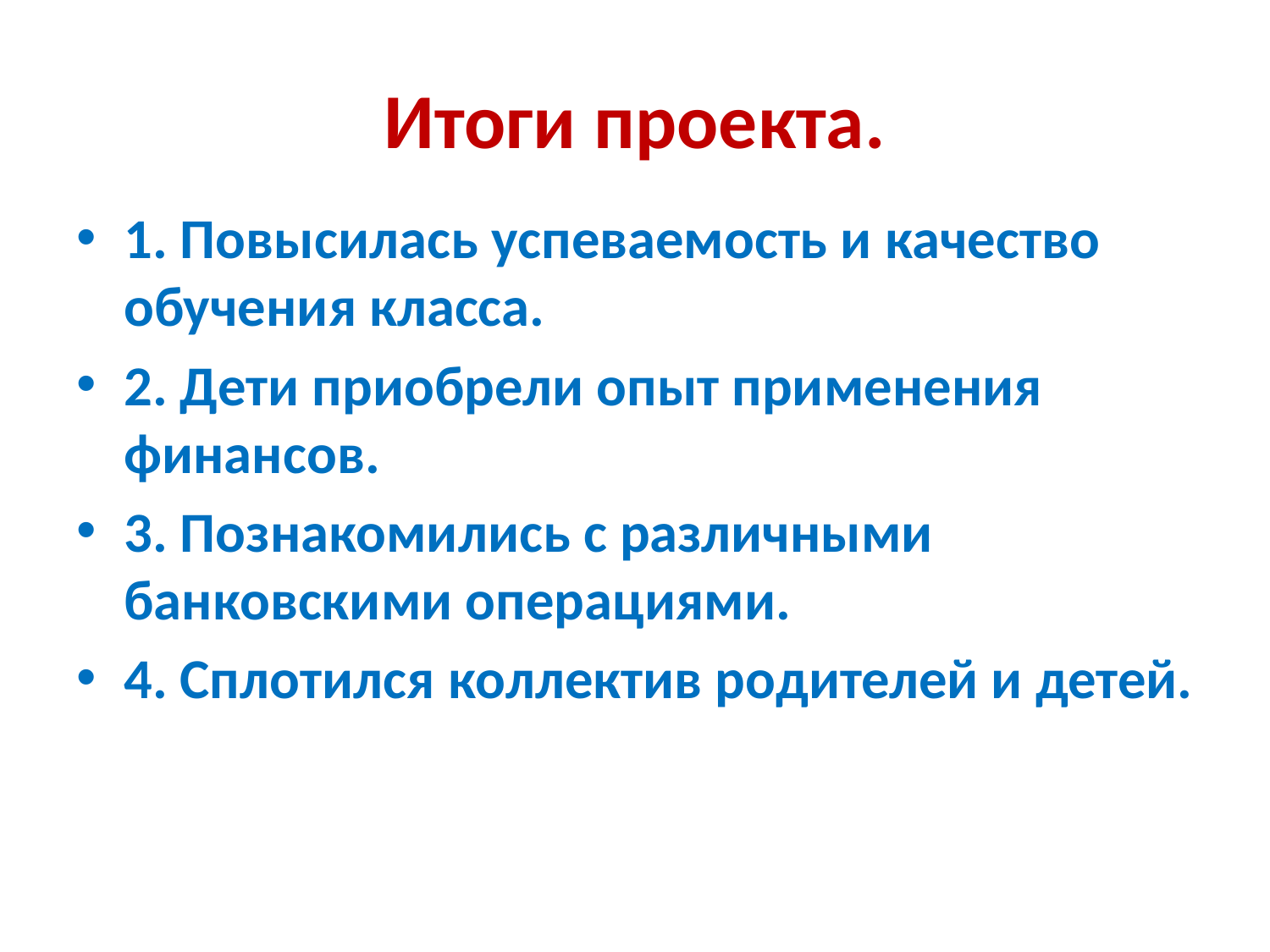

# Итоги проекта.
1. Повысилась успеваемость и качество обучения класса.
2. Дети приобрели опыт применения финансов.
3. Познакомились с различными банковскими операциями.
4. Сплотился коллектив родителей и детей.